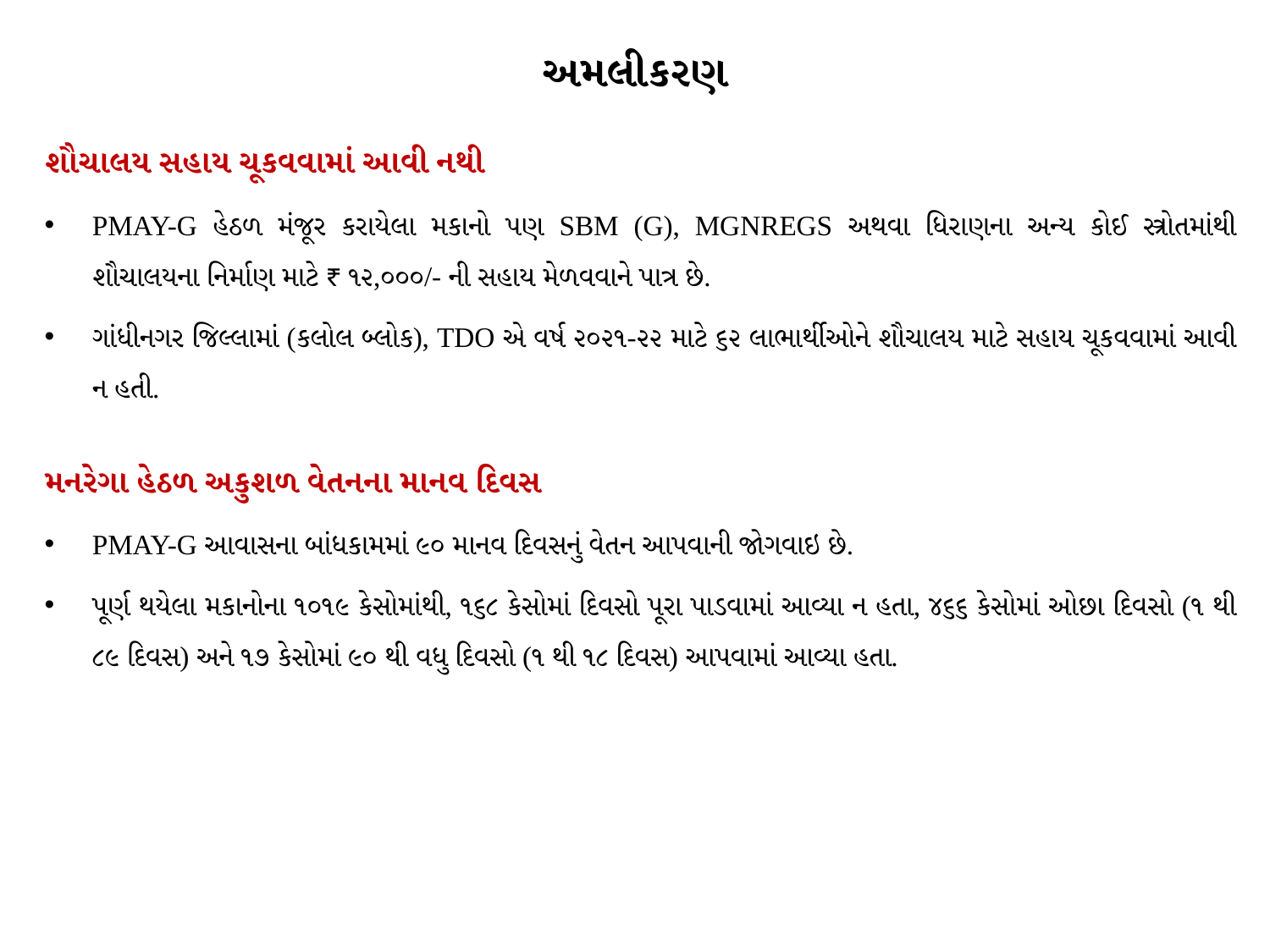

# અમલીકરણ
શૌચાલય સહાય ચૂકવવામાં આવી નથી
PMAY-G હેઠળ મંજૂર કરાયેલા મકાનો પણ SBM (G), MGNREGS અથવા ધિરાણના અન્ય કોઈ સ્ત્રોતમાંથી શૌચાલયના નિર્માણ માટે ₹ ૧૨,૦૦૦/- ની સહાય મેળવવાને પાત્ર છે.
ગાંધીનગર જિલ્લામાં (કલોલ બ્લોક), TDO એ વર્ષ ૨૦૨૧-૨૨ માટે ૬૨ લાભાર્થીઓને શૌચાલય માટે સહાય ચૂકવવામાં આવી ન હતી.

મનરેગા હેઠળ અકુશળ વેતનના માનવ દિવસ
PMAY-G આવાસના બાંધકામમાં ૯૦ માનવ દિવસનું વેતન આપવાની જોગવાઇ છે.
પૂર્ણ થયેલા મકાનોના ૧૦૧૯ કેસોમાંથી, ૧૬૮ કેસોમાં દિવસો પૂરા પાડવામાં આવ્યા ન હતા, ૪૬૬ કેસોમાં ઓછા દિવસો (૧ થી ૮૯ દિવસ) અને ૧૭ કેસોમાં ૯૦ થી વધુ દિવસો (૧ થી ૧૮ દિવસ) આપવામાં આવ્યા હતા.